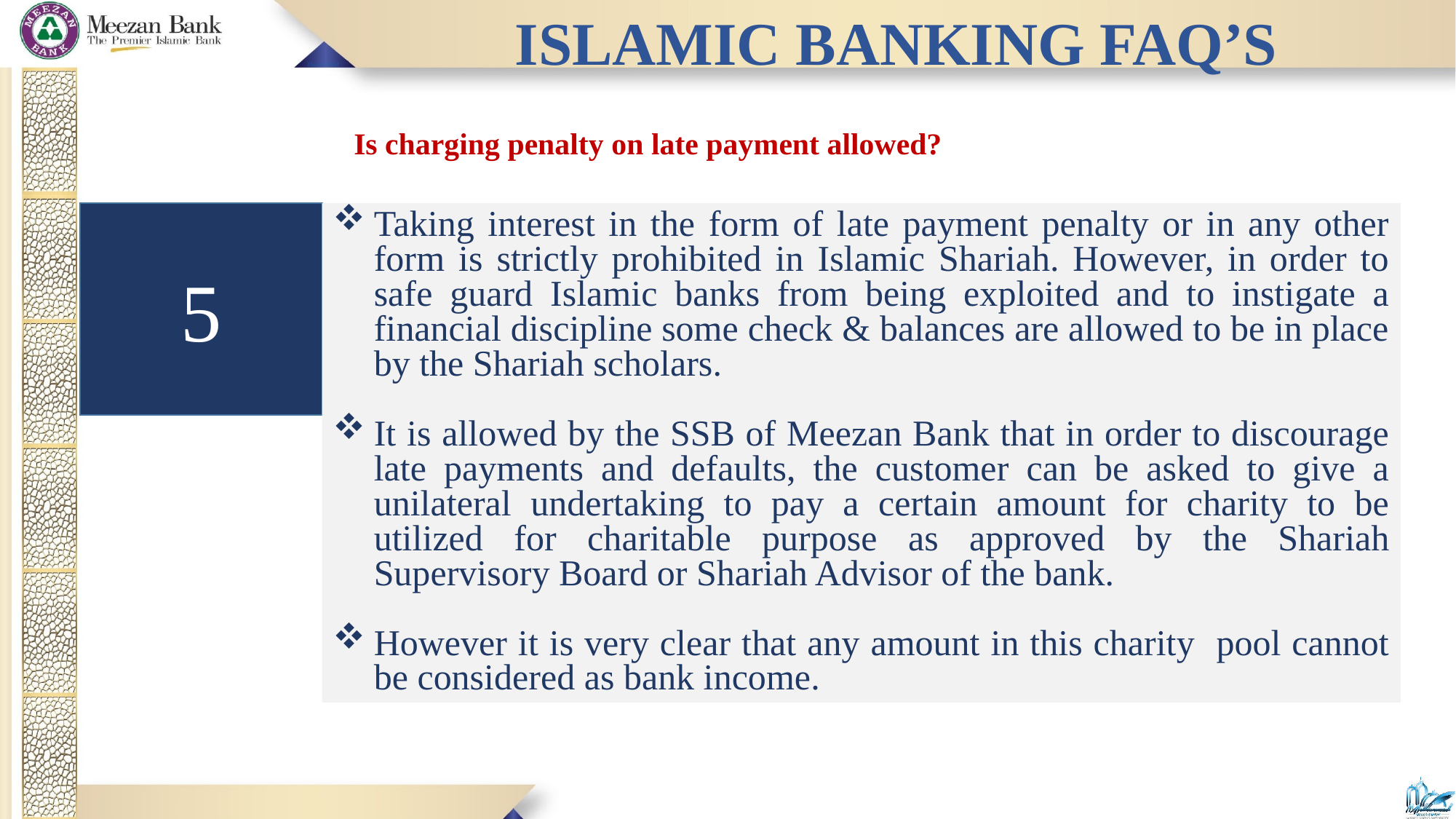

Islamic Banking FAQ’s
Is charging penalty on late payment allowed?
5
Taking interest in the form of late payment penalty or in any other form is strictly prohibited in Islamic Shariah. However, in order to safe guard Islamic banks from being exploited and to instigate a financial discipline some check & balances are allowed to be in place by the Shariah scholars.

It is allowed by the SSB of Meezan Bank that in order to discourage late payments and defaults, the customer can be asked to give a unilateral undertaking to pay a certain amount for charity to be utilized for charitable purpose as approved by the Shariah Supervisory Board or Shariah Advisor of the bank.

However it is very clear that any amount in this charity  pool cannot be considered as bank income.